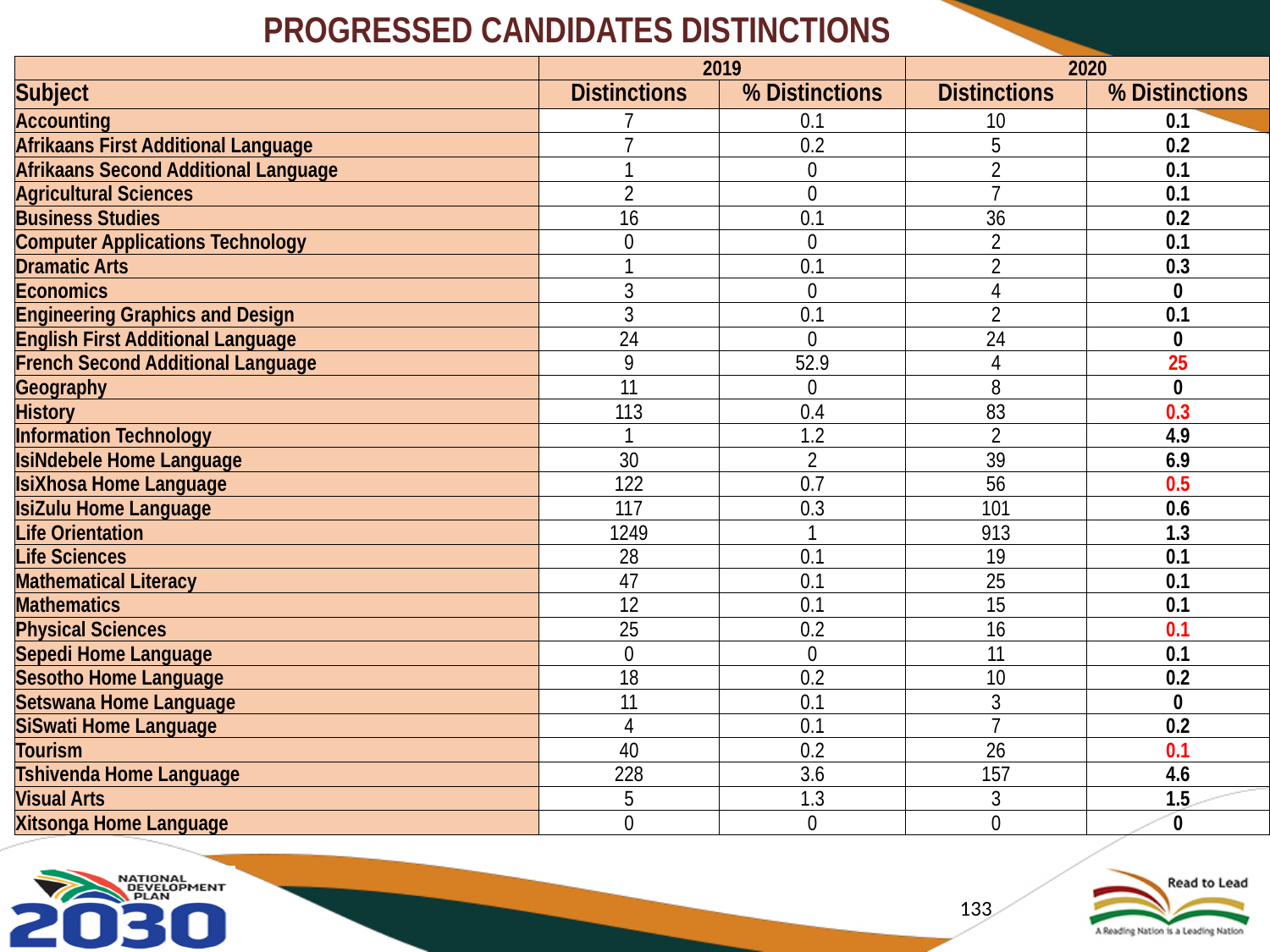

# PROGRESSED CANDIDATES DISTINCTIONS
|  | 2019 |  | 2020 |  |
| --- | --- | --- | --- | --- |
| Subject | Distinctions | % Distinctions | Distinctions | % Distinctions |
| Accounting | 7 | 0.1 | 10 | 0.1 |
| Afrikaans First Additional Language | 7 | 0.2 | 5 | 0.2 |
| Afrikaans Second Additional Language | 1 | 0 | 2 | 0.1 |
| Agricultural Sciences | 2 | 0 | 7 | 0.1 |
| Business Studies | 16 | 0.1 | 36 | 0.2 |
| Computer Applications Technology | 0 | 0 | 2 | 0.1 |
| Dramatic Arts | 1 | 0.1 | 2 | 0.3 |
| Economics | 3 | 0 | 4 | 0 |
| Engineering Graphics and Design | 3 | 0.1 | 2 | 0.1 |
| English First Additional Language | 24 | 0 | 24 | 0 |
| French Second Additional Language | 9 | 52.9 | 4 | 25 |
| Geography | 11 | 0 | 8 | 0 |
| History | 113 | 0.4 | 83 | 0.3 |
| Information Technology | 1 | 1.2 | 2 | 4.9 |
| IsiNdebele Home Language | 30 | 2 | 39 | 6.9 |
| IsiXhosa Home Language | 122 | 0.7 | 56 | 0.5 |
| IsiZulu Home Language | 117 | 0.3 | 101 | 0.6 |
| Life Orientation | 1249 | 1 | 913 | 1.3 |
| Life Sciences | 28 | 0.1 | 19 | 0.1 |
| Mathematical Literacy | 47 | 0.1 | 25 | 0.1 |
| Mathematics | 12 | 0.1 | 15 | 0.1 |
| Physical Sciences | 25 | 0.2 | 16 | 0.1 |
| Sepedi Home Language | 0 | 0 | 11 | 0.1 |
| Sesotho Home Language | 18 | 0.2 | 10 | 0.2 |
| Setswana Home Language | 11 | 0.1 | 3 | 0 |
| SiSwati Home Language | 4 | 0.1 | 7 | 0.2 |
| Tourism | 40 | 0.2 | 26 | 0.1 |
| Tshivenda Home Language | 228 | 3.6 | 157 | 4.6 |
| Visual Arts | 5 | 1.3 | 3 | 1.5 |
| Xitsonga Home Language | 0 | 0 | 0 | 0 |
133